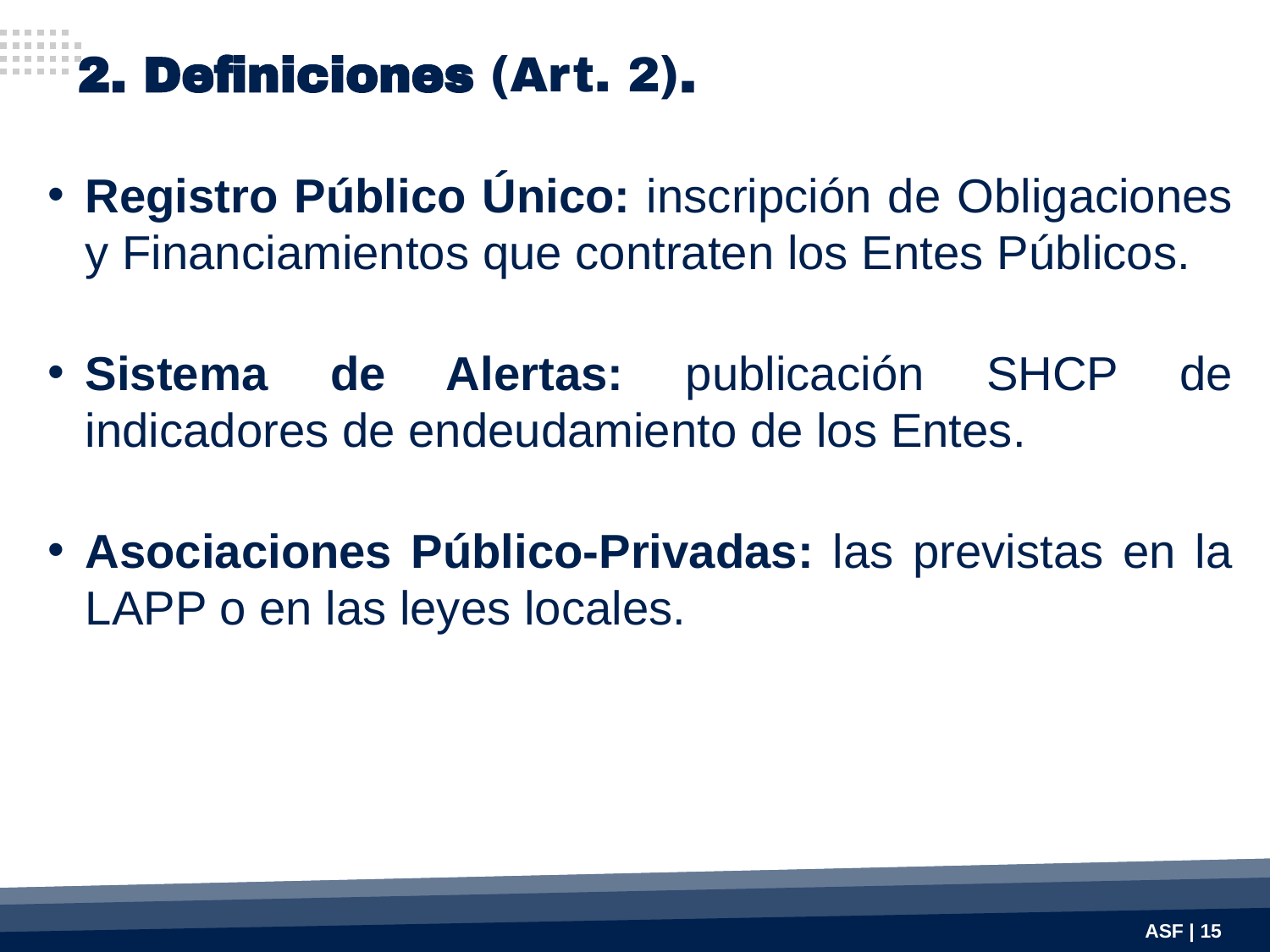

2. Definiciones (Art. 2).
Registro Público Único: inscripción de Obligaciones y Financiamientos que contraten los Entes Públicos.
Sistema de Alertas: publicación SHCP de indicadores de endeudamiento de los Entes.
Asociaciones Público-Privadas: las previstas en la LAPP o en las leyes locales.
ASF | 15